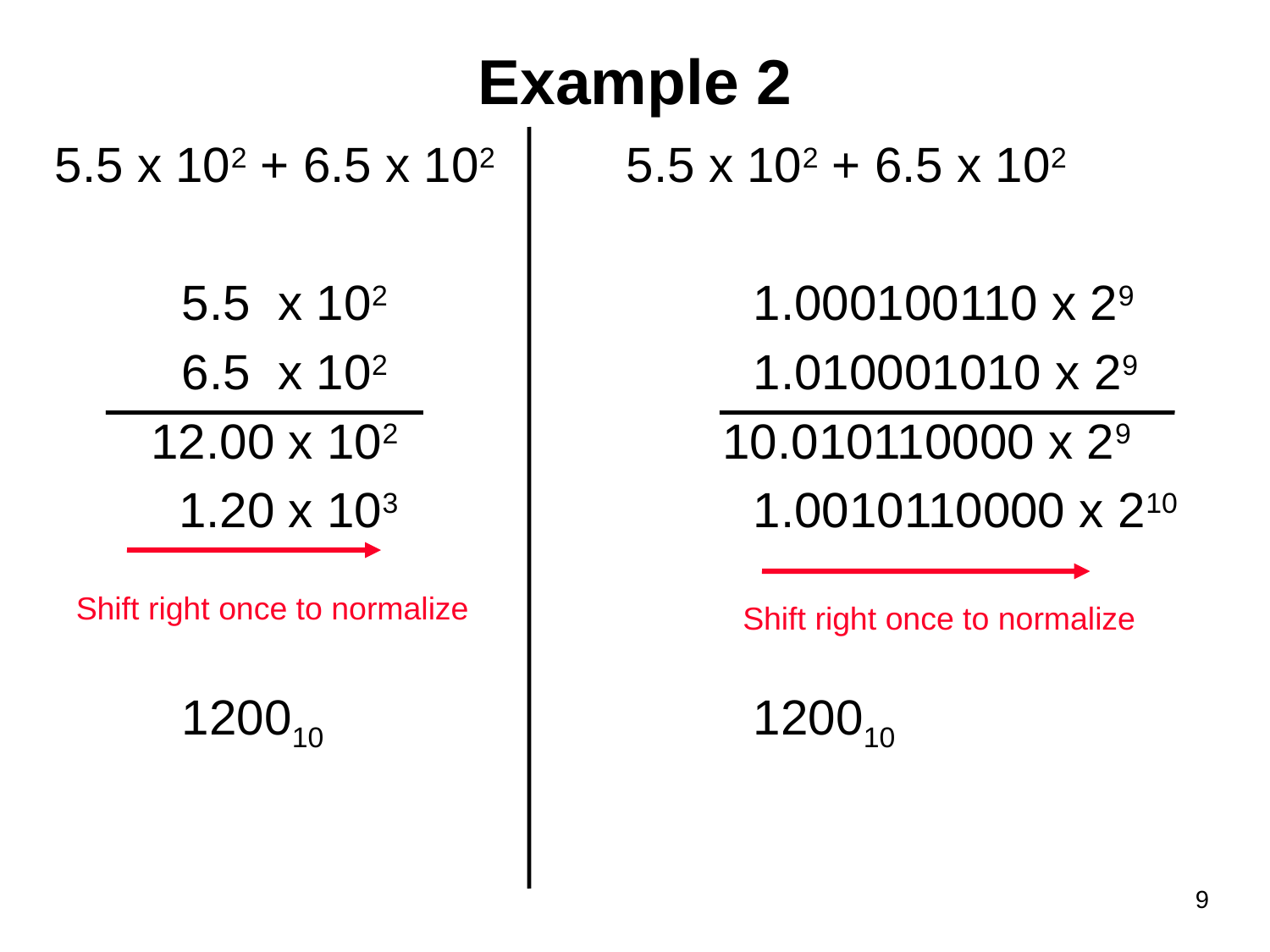

# Example 2
5.5 x 102 + 6.5 x 102

	5.5  x 102
	6.5  x 102
       12.00 x 102
         1.20 x 103

	120010

5.5 x 102 + 6.5 x 102

	1.000100110 x 29
	1.010001010 x 29
       10.010110000 x 29
	1.0010110000 x 210

	120010

Shift right once to normalize
Shift right once to normalize